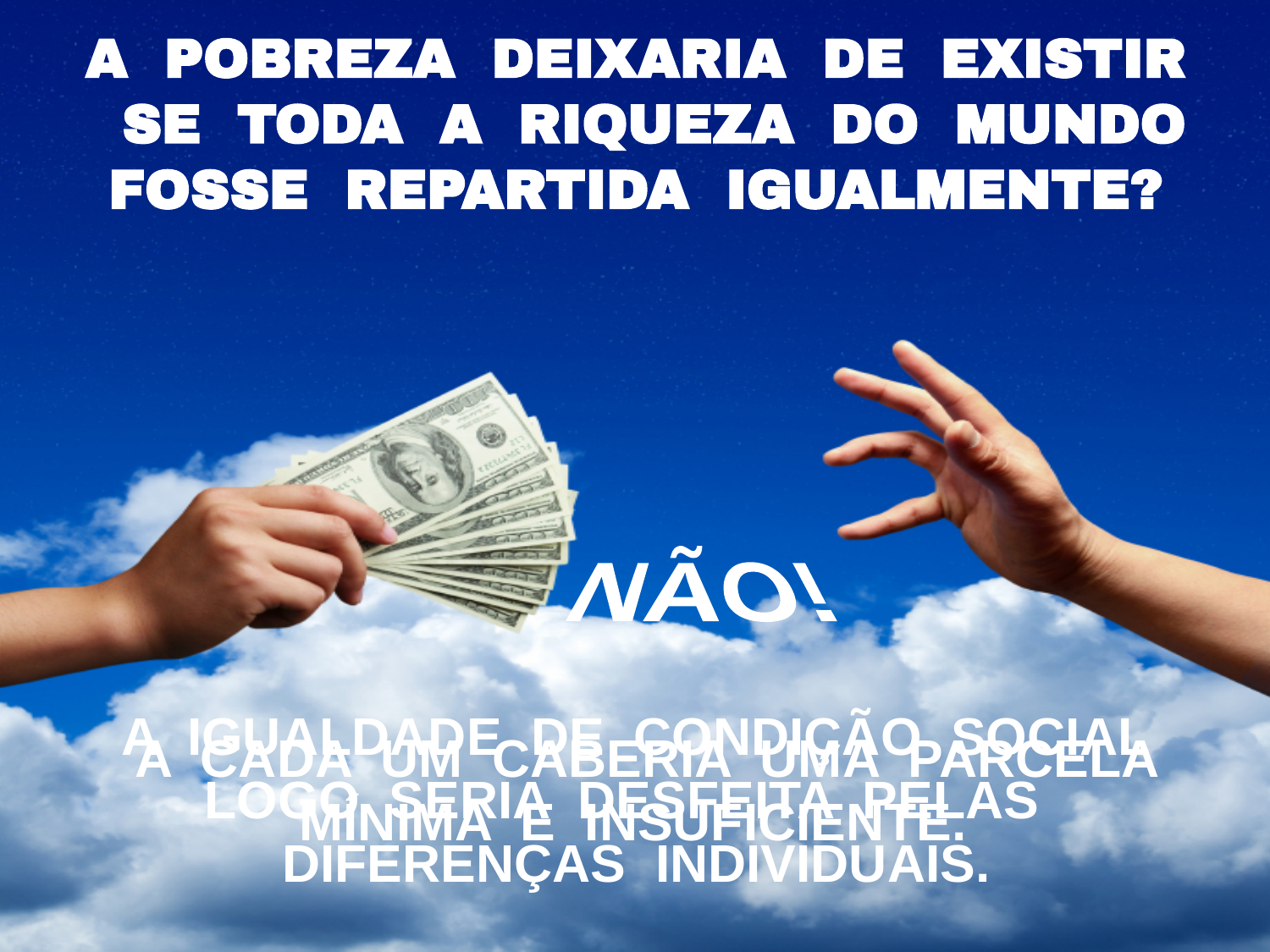

A  POBREZA  DEIXARIA  DE  EXISTIR
  SE  TODA  A  RIQUEZA  DO  MUNDO
FOSSE  REPARTIDA  IGUALMENTE?
NÃO!
A  IGUALDADE  DE  CONDIÇÃO  SOCIAL
LOGO  SERIA  DESFEITA  PELAS
DIFERENÇAS  INDIVIDUAIS.
  A  CADA  UM  CABERIA  UMA  PARCELA
MÍNIMA  E  INSUFICIENTE.